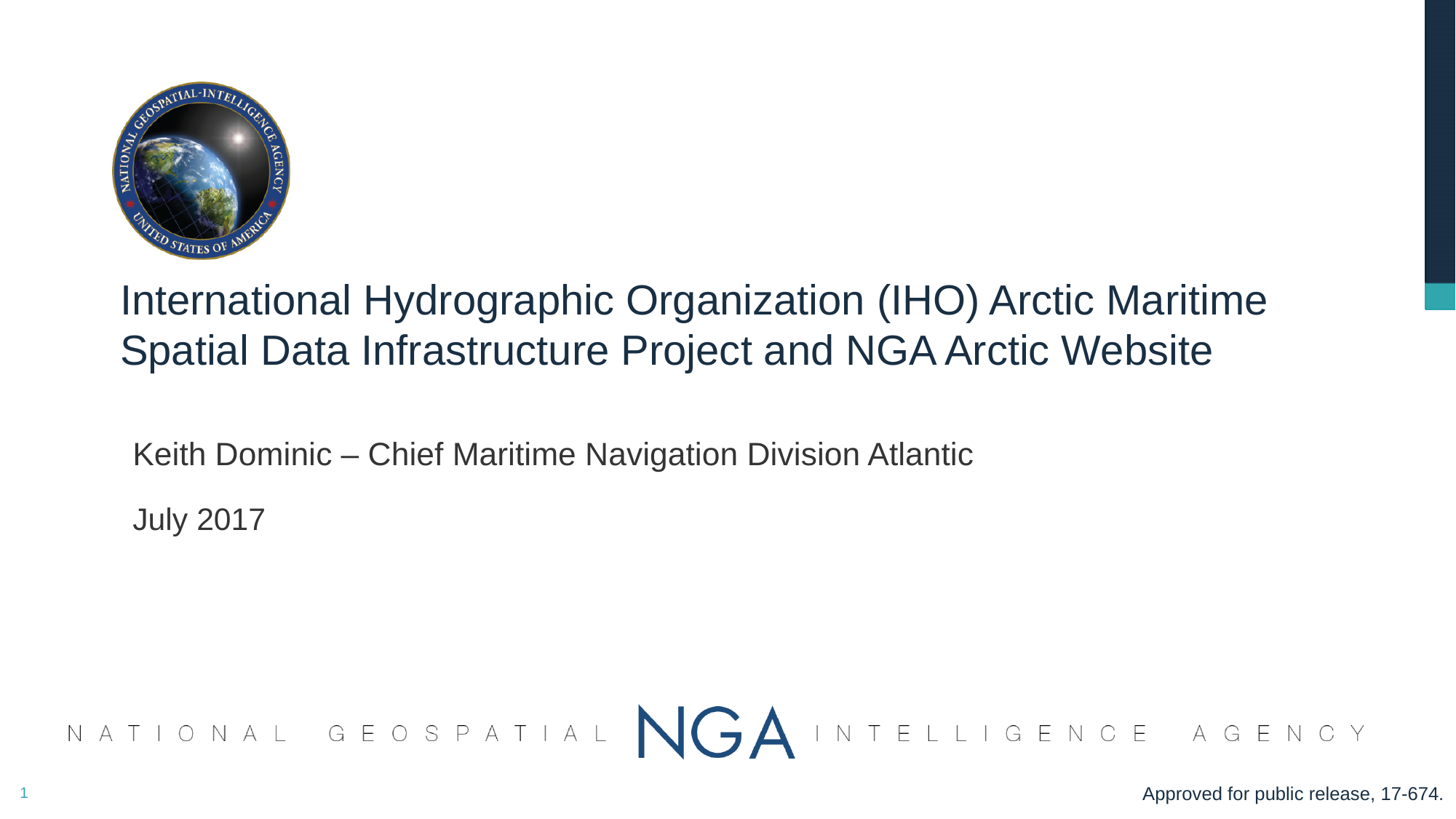

International Hydrographic Organization (IHO) Arctic Maritime Spatial Data Infrastructure Project and NGA Arctic Website
Keith Dominic – Chief Maritime Navigation Division Atlantic
July 2017
Approved for public release, 17-674.